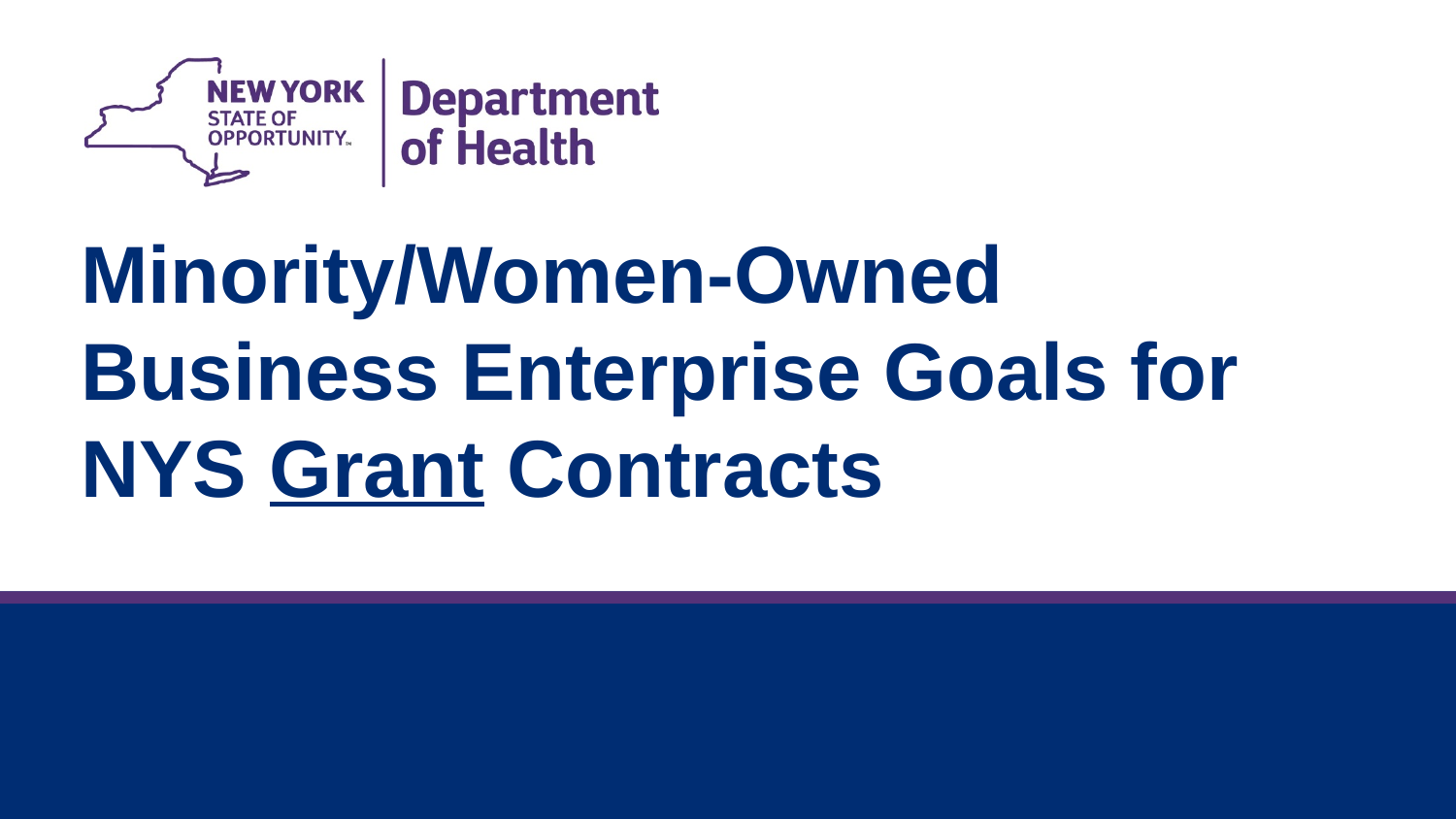

Minority/Women-Owned Business Enterprise Goals for NYS Grant Contracts